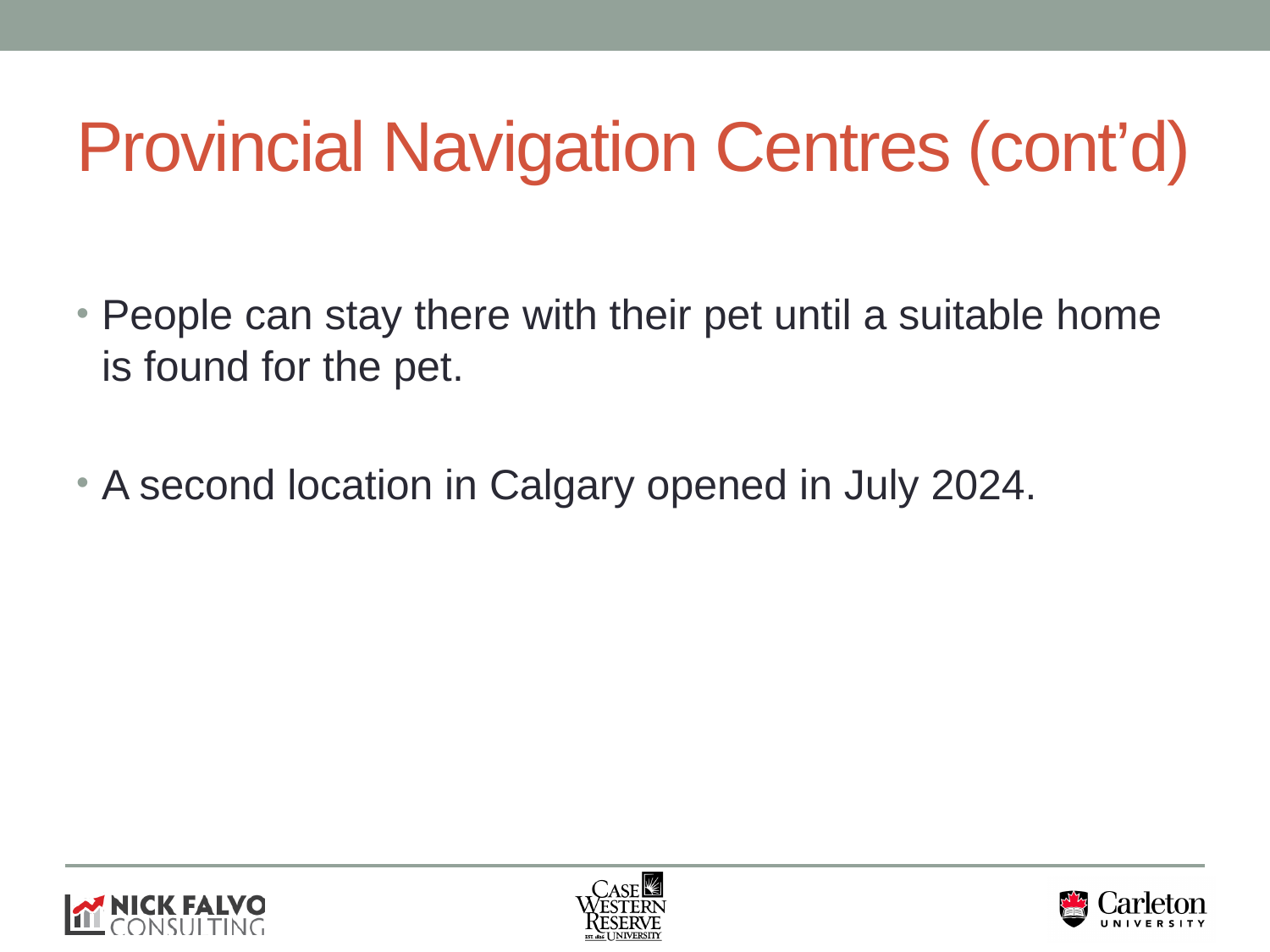

# Provincial Navigation Centres (cont’d)

People can stay there with their pet until a suitable home is found for the pet.

A second location in Calgary opened in July 2024.